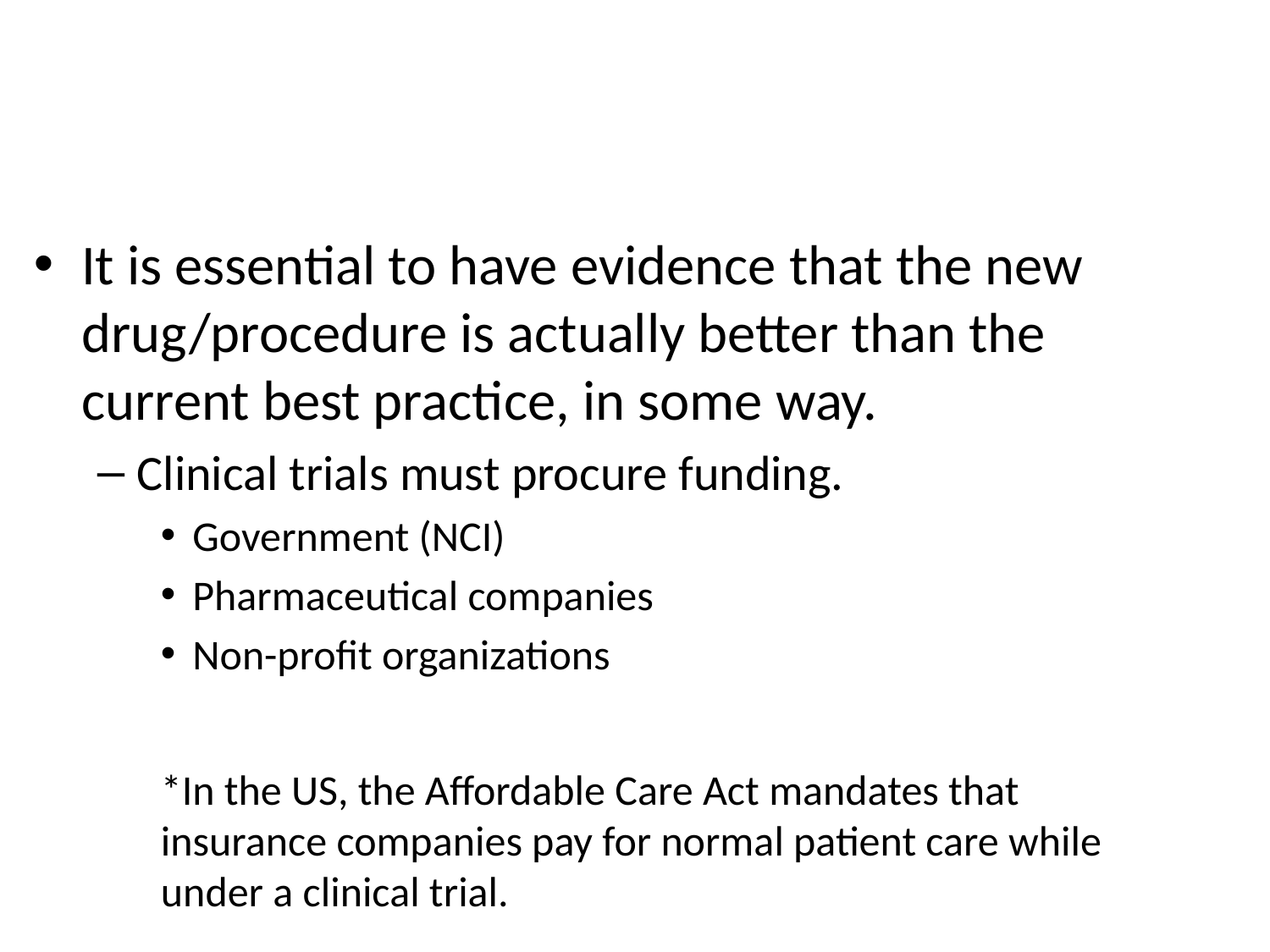

#
It is essential to have evidence that the new drug/procedure is actually better than the current best practice, in some way.
Clinical trials must procure funding.
Government (NCI)
Pharmaceutical companies
Non-profit organizations

*In the US, the Affordable Care Act mandates that insurance companies pay for normal patient care while under a clinical trial.